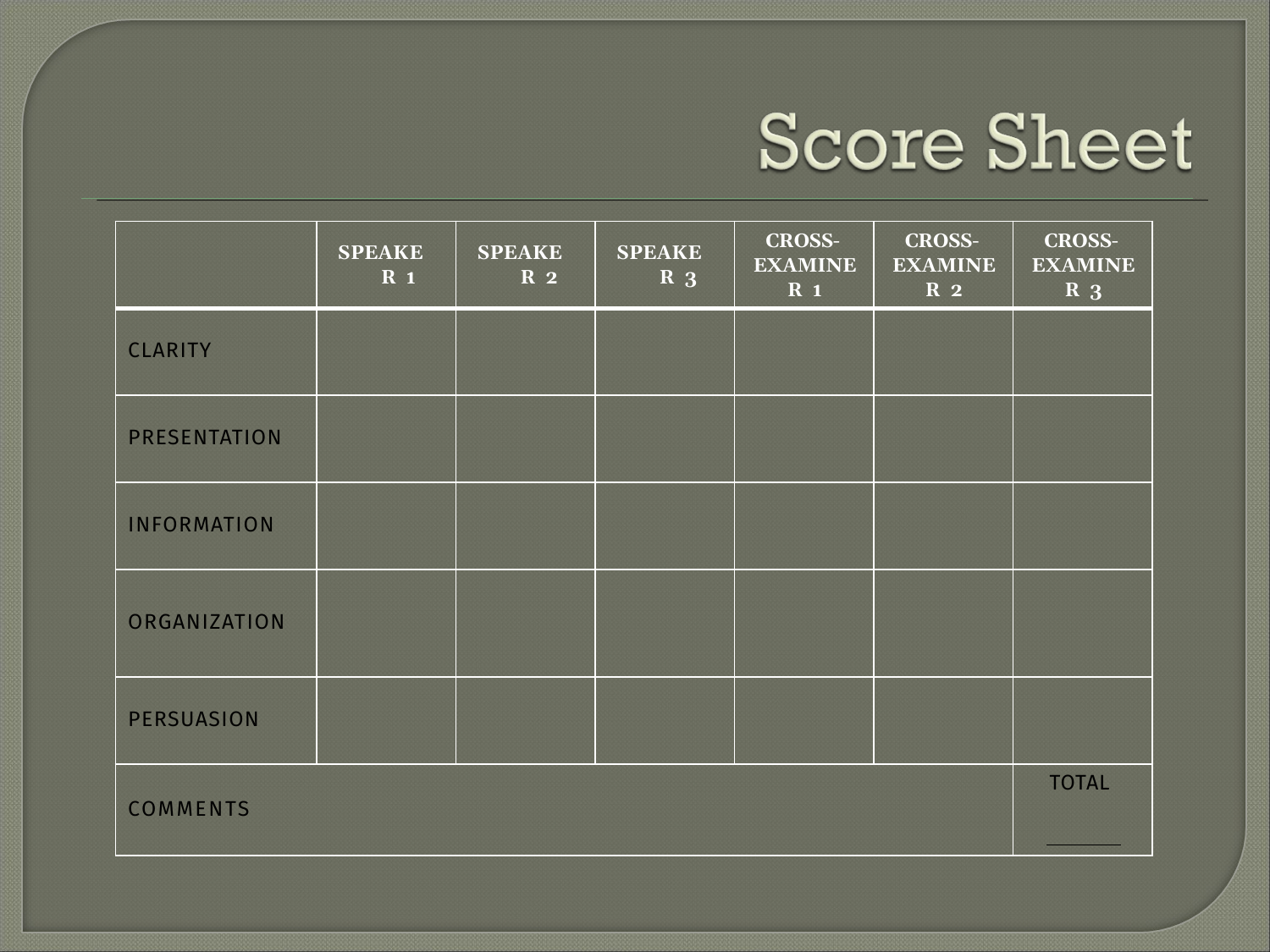

|  | SPEAKER 1 | SPEAKER 2 | SPEAKER 3 | CROSS- EXAMINER 1 | CROSS- EXAMINER 2 | CROSS- EXAMINER 3 |
| --- | --- | --- | --- | --- | --- | --- |
| CLARITY |  |  |  |  |  |  |
| PRESENTATION |  |  |  |  |  |  |
| INFORMATION |  |  |  |  |  |  |
| ORGANIZATION |  |  |  |  |  |  |
| PERSUASION |  |  |  |  |  |  |
| COMMENTS |  |  |  |  |  | TOTAL |